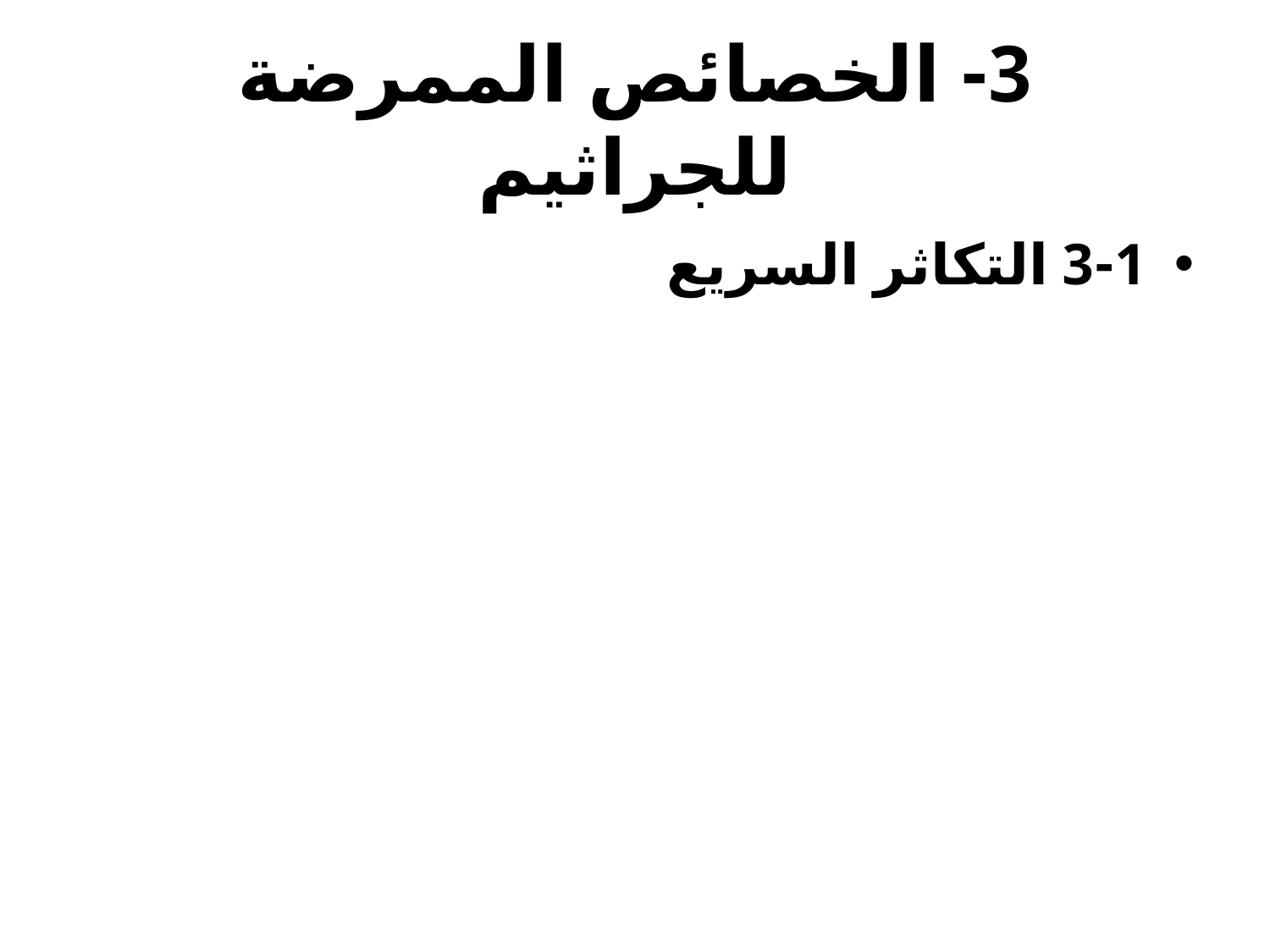

# 3- الخصائص الممرضة للجراثيم
3-1 التكاثر السريع